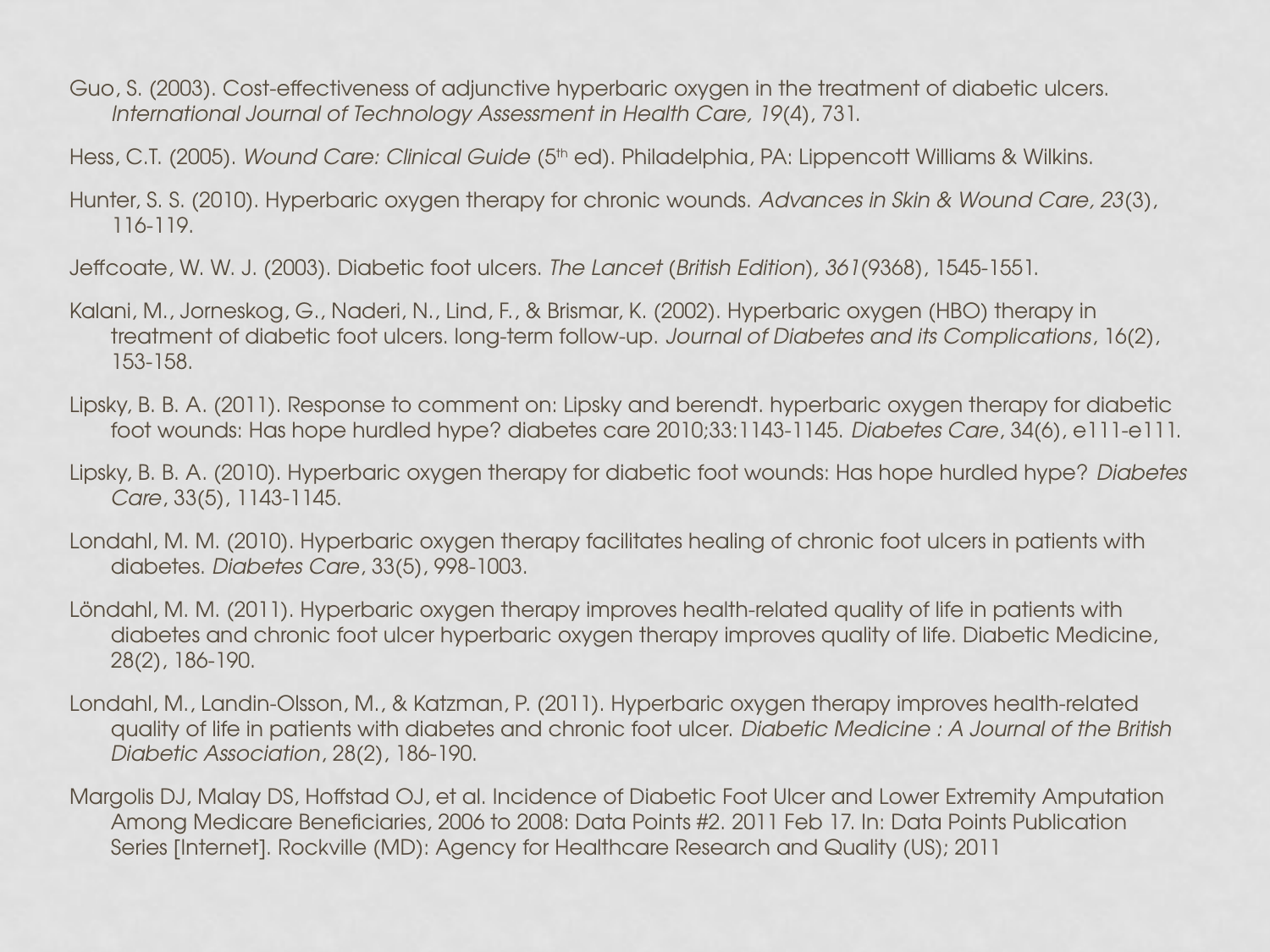

Guo, S. (2003). Cost-effectiveness of adjunctive hyperbaric oxygen in the treatment of diabetic ulcers. International Journal of Technology Assessment in Health Care, 19(4), 731.
Hess, C.T. (2005). Wound Care: Clinical Guide (5th ed). Philadelphia, PA: Lippencott Williams & Wilkins.
Hunter, S. S. (2010). Hyperbaric oxygen therapy for chronic wounds. Advances in Skin & Wound Care, 23(3), 116-119.
Jeffcoate, W. W. J. (2003). Diabetic foot ulcers. The Lancet (British Edition), 361(9368), 1545-1551.
Kalani, M., Jorneskog, G., Naderi, N., Lind, F., & Brismar, K. (2002). Hyperbaric oxygen (HBO) therapy in treatment of diabetic foot ulcers. long-term follow-up. Journal of Diabetes and its Complications, 16(2), 153-158.
Lipsky, B. B. A. (2011). Response to comment on: Lipsky and berendt. hyperbaric oxygen therapy for diabetic foot wounds: Has hope hurdled hype? diabetes care 2010;33:1143-1145. Diabetes Care, 34(6), e111-e111.
Lipsky, B. B. A. (2010). Hyperbaric oxygen therapy for diabetic foot wounds: Has hope hurdled hype? Diabetes Care, 33(5), 1143-1145.
Londahl, M. M. (2010). Hyperbaric oxygen therapy facilitates healing of chronic foot ulcers in patients with diabetes. Diabetes Care, 33(5), 998-1003.
Löndahl, M. M. (2011). Hyperbaric oxygen therapy improves health-related quality of life in patients with diabetes and chronic foot ulcer hyperbaric oxygen therapy improves quality of life. Diabetic Medicine, 28(2), 186-190.
Londahl, M., Landin-Olsson, M., & Katzman, P. (2011). Hyperbaric oxygen therapy improves health-related quality of life in patients with diabetes and chronic foot ulcer. Diabetic Medicine : A Journal of the British Diabetic Association, 28(2), 186-190.
Margolis DJ, Malay DS, Hoffstad OJ, et al. Incidence of Diabetic Foot Ulcer and Lower Extremity Amputation Among Medicare Beneficiaries, 2006 to 2008: Data Points #2. 2011 Feb 17. In: Data Points Publication Series [Internet]. Rockville (MD): Agency for Healthcare Research and Quality (US); 2011